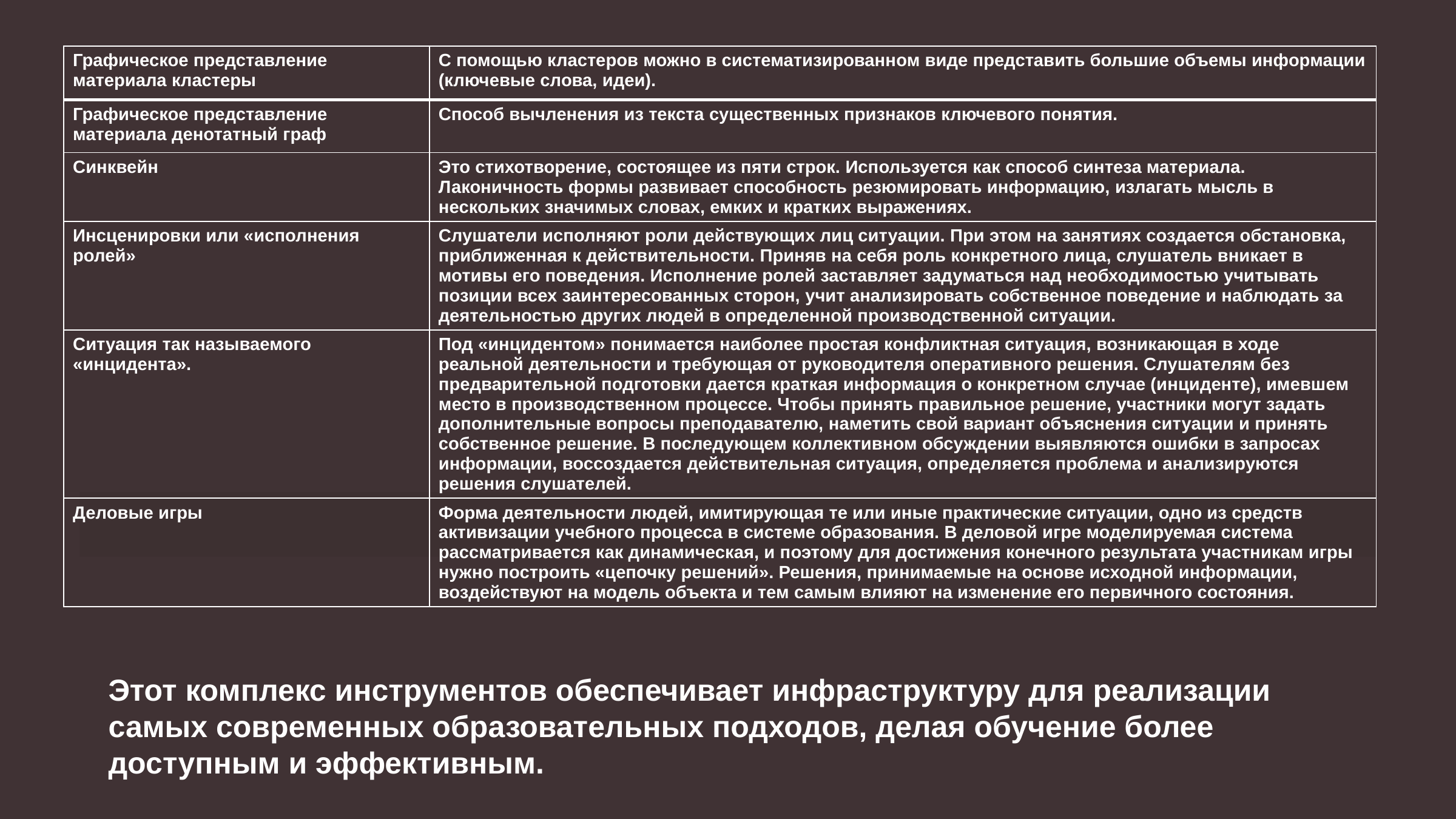

| Графическое представление материала кластеры | С помощью кластеров можно в систематизированном виде представить большие объемы информации (ключевые слова, идеи). |
| --- | --- |
| Графическое представление материала денотатный граф | Способ вычленения из текста существенных признаков ключевого понятия. |
| Синквейн | Это стихотворение, состоящее из пяти строк. Используется как способ синтеза материала. Лаконичность формы развивает способность резюмировать информацию, излагать мысль в нескольких значимых словах, емких и кратких выражениях. |
| Инсценировки или «исполнения ролей» | Слушатели исполняют роли действующих лиц ситуации. При этом на занятиях создается обстановка, приближенная к действительности. Приняв на себя роль конкретного лица, слушатель вникает в мотивы его поведения. Исполнение ролей заставляет задуматься над необходимостью учитывать позиции всех заинтересованных сторон, учит анализировать собственное поведение и наблюдать за деятельностью других людей в определенной производственной ситуации. |
| Ситуация так называемого «инцидента». | Под «инцидентом» понимается наиболее простая конфликтная ситуация, возникающая в ходе реальной деятельности и требующая от руководителя оперативного решения. Слушателям без предварительной подготовки дается краткая информация о конкретном случае (инциденте), имевшем место в производственном процессе. Чтобы принять правильное решение, участники могут задать дополнительные вопросы преподавателю, наметить свой вариант объяснения ситуации и принять собственное решение. В последующем коллективном обсуждении выявляются ошибки в запросах информации, воссоздается действительная ситуация, определяется проблема и анализируются решения слушателей. |
| Деловые игры | Форма деятельности людей, имитирующая те или иные практические ситуации, одно из средств активизации учебного процесса в системе образования. В деловой игре моделируемая система рассматривается как динамическая, и поэтому для достижения конечного результата участникам игры нужно построить «цепочку решений». Решения, принимаемые на основе исходной информации, воздействуют на модель объекта и тем самым влияют на изменение его первичного состояния. |

Этот комплекс инструментов обеспечивает инфраструктуру для реализации самых современных образовательных подходов, делая обучение более доступным и эффективным.